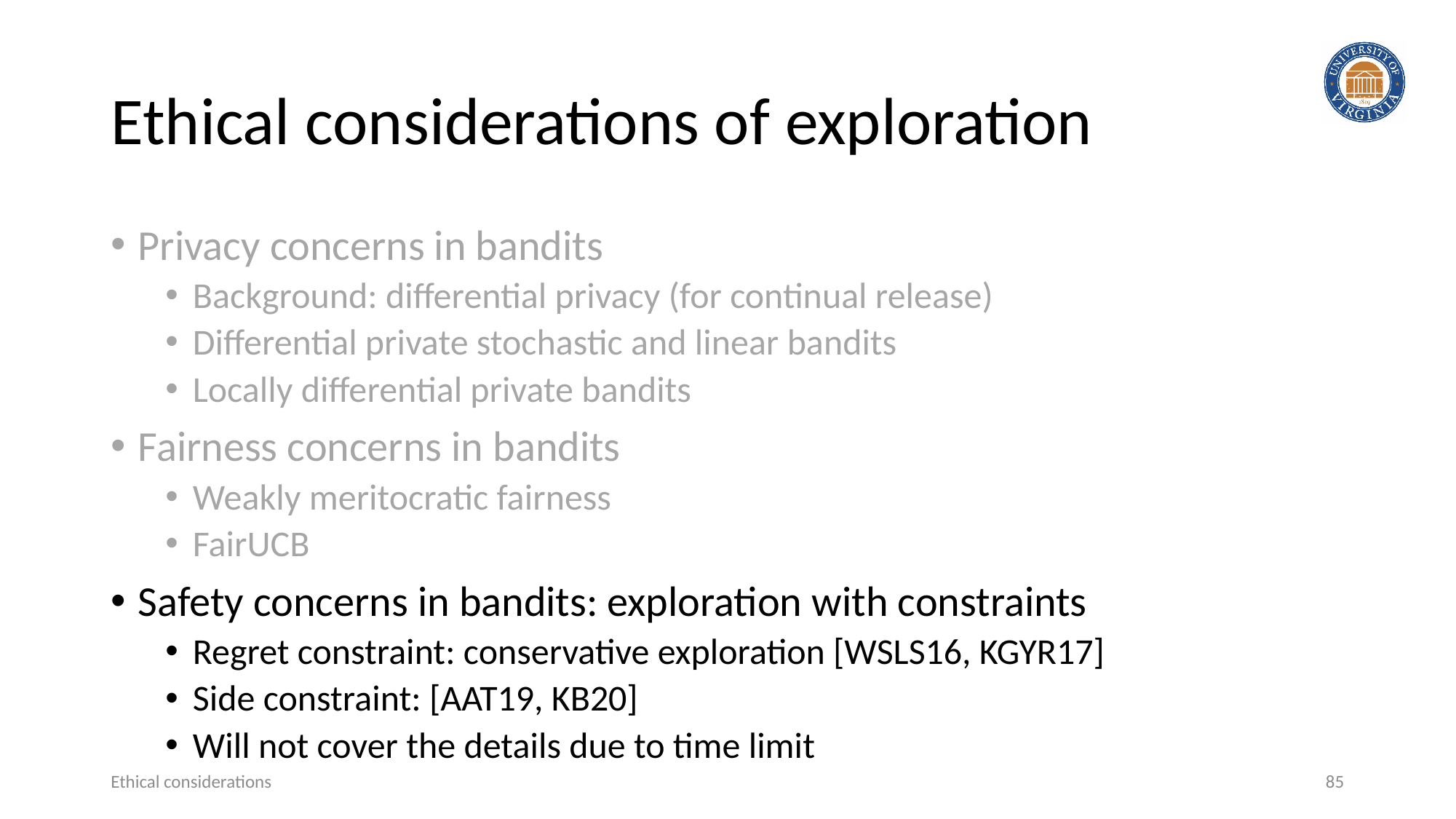

# Ethical considerations of exploration
Privacy concerns in bandits
Background: differential privacy (for continual release)
Differential private stochastic and linear bandits
Locally differential private bandits
Fairness concerns in bandits
Weakly meritocratic fairness
FairUCB
Safety concerns in bandits: exploration with constraints
Regret constraint: conservative exploration [WSLS16, KGYR17]
Side constraint: [AAT19, KB20]
Will not cover the details due to time limit

Ethical considerations
85